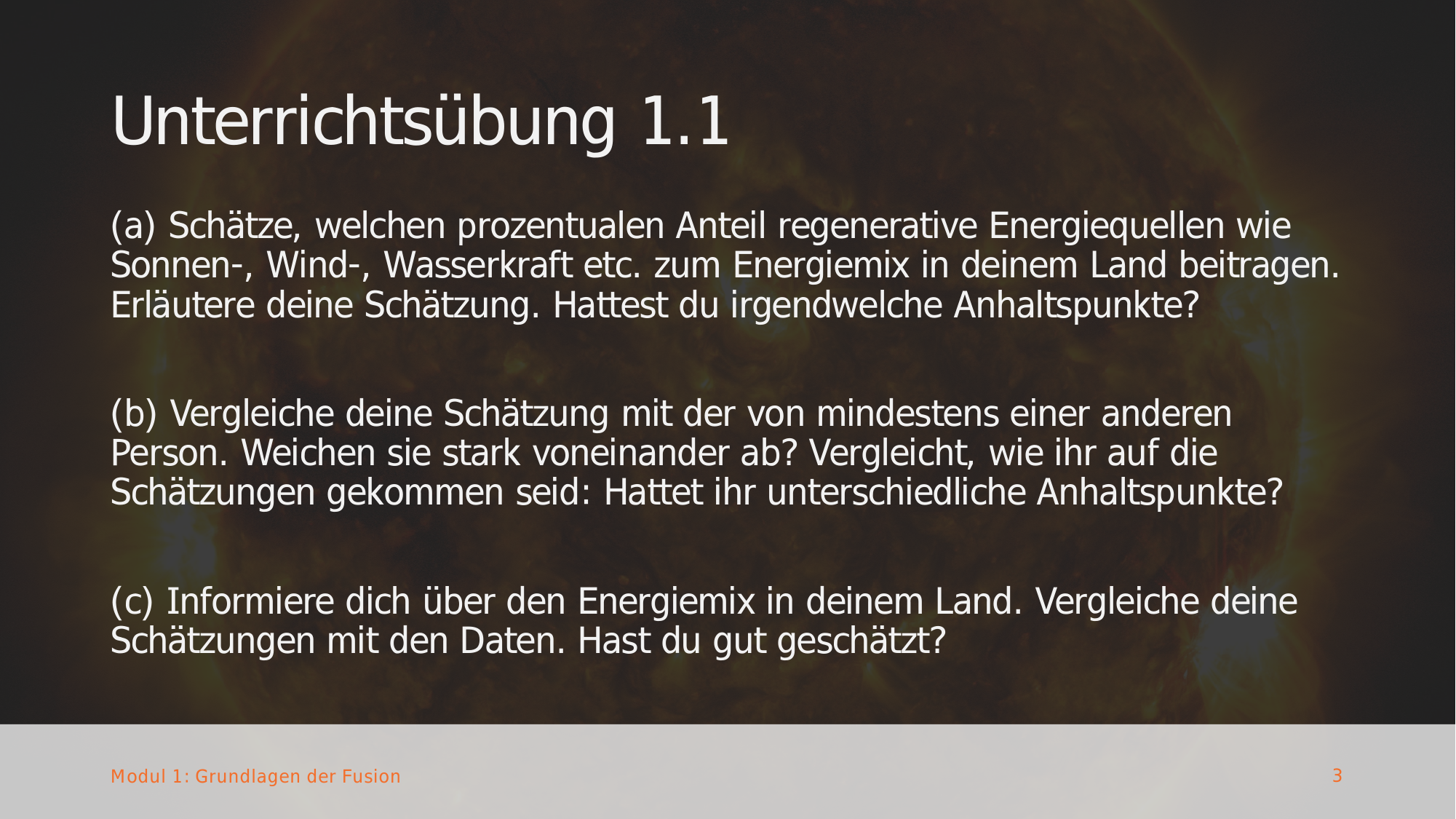

# Unterrichtsübung 1.1
(a) Schätze, welchen prozentualen Anteil regenerative Energiequellen wie Sonnen-, Wind-, Wasserkraft etc. zum Energiemix in deinem Land beitragen. Erläutere deine Schätzung. Hattest du irgendwelche Anhaltspunkte?

(b) Vergleiche deine Schätzung mit der von mindestens einer anderen Person. Weichen sie stark voneinander ab? Vergleicht, wie ihr auf die Schätzungen gekommen seid: Hattet ihr unterschiedliche Anhaltspunkte?

(c) Informiere dich über den Energiemix in deinem Land. Vergleiche deine Schätzungen mit den Daten. Hast du gut geschätzt?

3
Modul 1: Grundlagen der Fusion